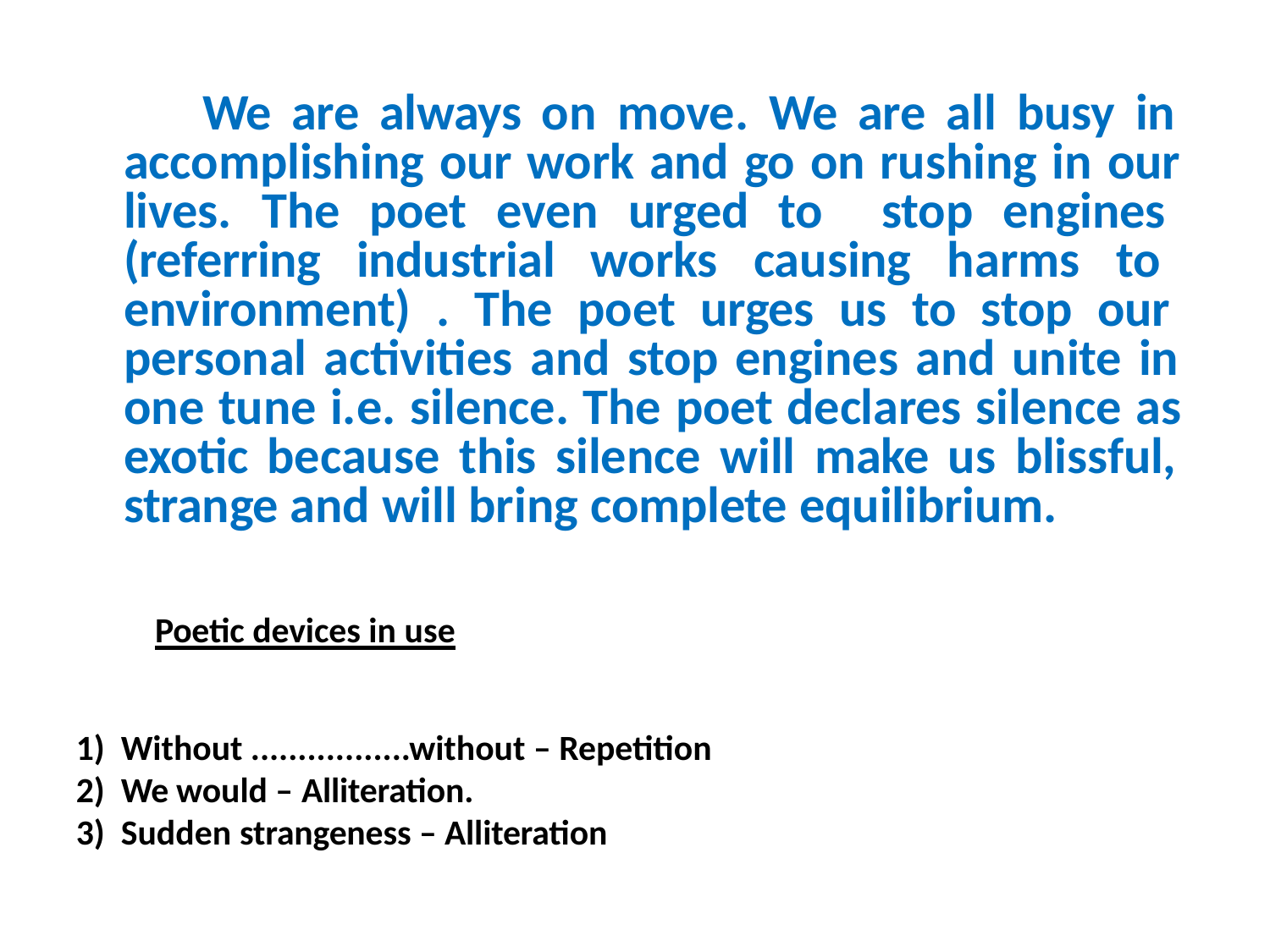

We are always on move. We are all busy in  accomplishing our work and go on rushing in our  lives. The poet even urged to  stop engines  (referring industrial works causing harms to  environment) . The poet urges us to stop our  personal activities and stop engines and unite in  one tune i.e. silence. The poet declares silence as  exotic because this silence will make us blissful,  strange and will bring complete equilibrium.

Poetic devices in use

Without .................without – Repetition
We would – Alliteration.
Sudden strangeness – Alliteration